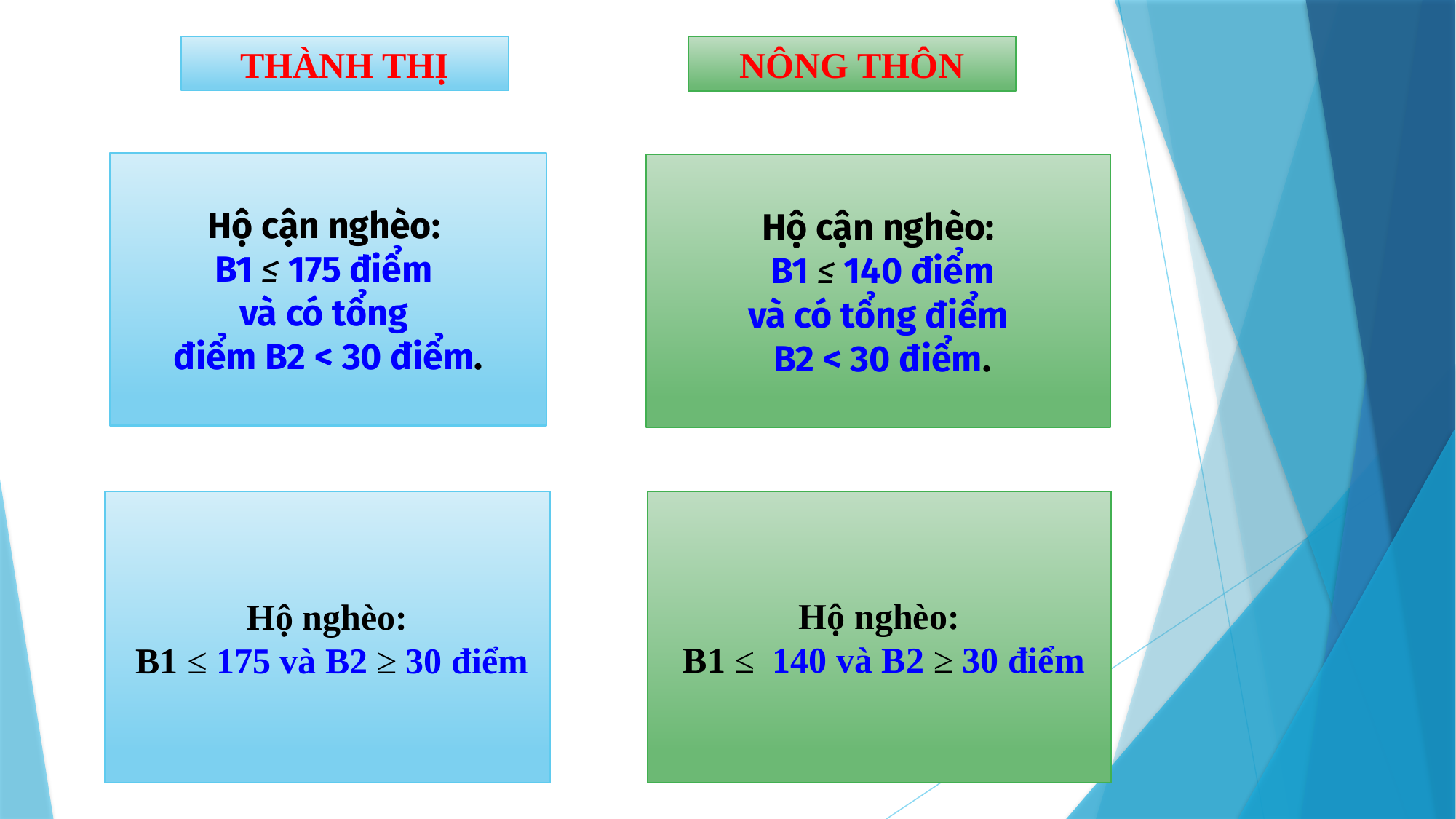

THÀNH THỊ
NÔNG THÔN
Hộ cận nghèo:
B1 ≤ 175 điểm
và có tổng
điểm B2 < 30 điểm.
Hộ cận nghèo:
 B1 ≤ 140 điểm
và có tổng điểm
 B2 < 30 điểm.
Hộ nghèo:
 B1 ≤  140 và B2 ≥ 30 điểm
Hộ nghèo:
 B1 ≤ 175 và B2 ≥ 30 điểm